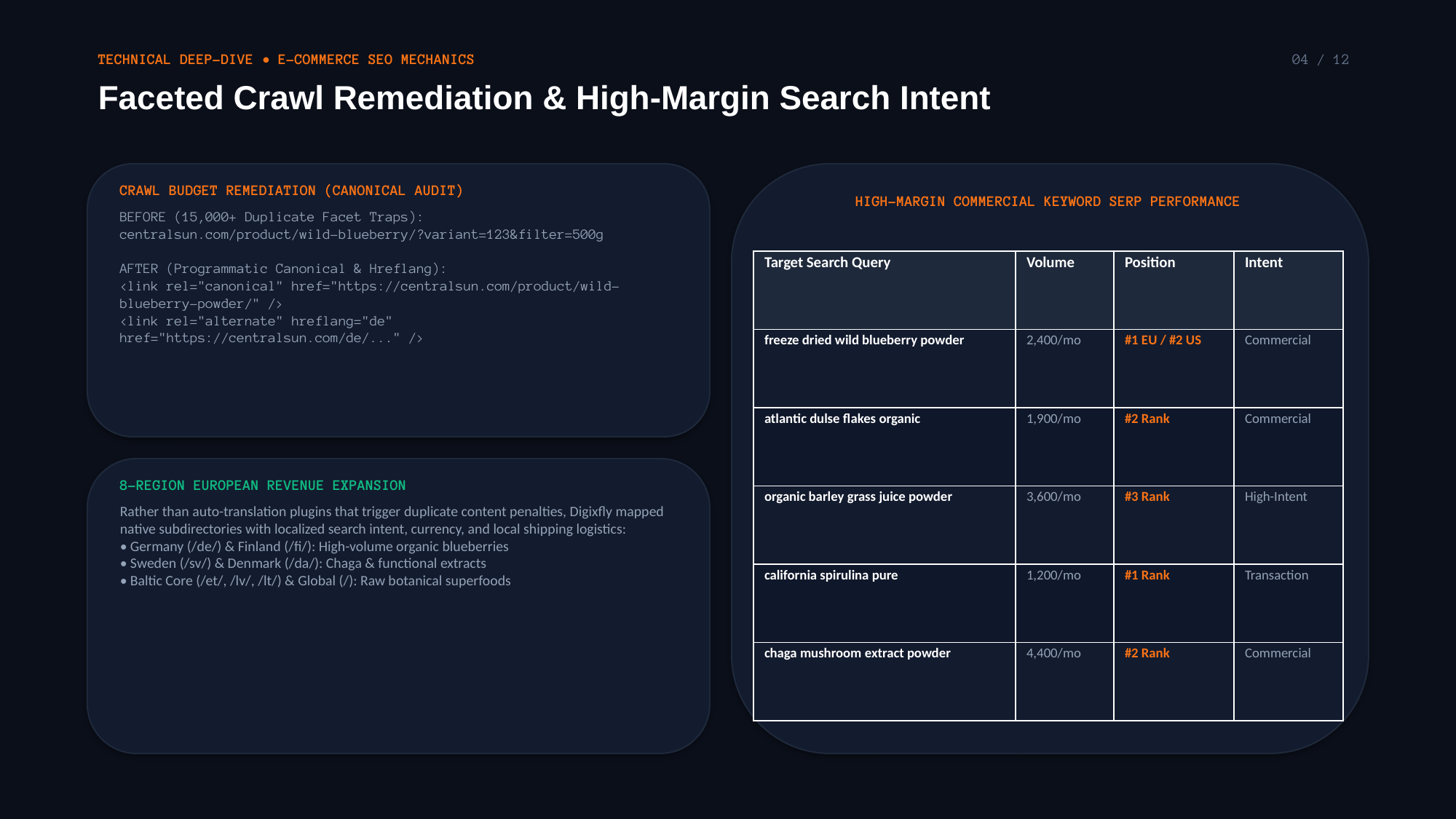

TECHNICAL DEEP-DIVE • E-COMMERCE SEO MECHANICS
04 / 12
Faceted Crawl Remediation & High-Margin Search Intent

CRAWL BUDGET REMEDIATION (CANONICAL AUDIT)
BEFORE (15,000+ Duplicate Facet Traps):
centralsun.com/product/wild-blueberry/?variant=123&filter=500g
AFTER (Programmatic Canonical & Hreflang):
<link rel="canonical" href="https://centralsun.com/product/wild-blueberry-powder/" />
<link rel="alternate" hreflang="de" href="https://centralsun.com/de/..." />
HIGH-MARGIN COMMERCIAL KEYWORD SERP PERFORMANCE
| Target Search Query | Volume | Position | Intent |
| --- | --- | --- | --- |
| freeze dried wild blueberry powder | 2,400/mo | #1 EU / #2 US | Commercial |
| atlantic dulse flakes organic | 1,900/mo | #2 Rank | Commercial |
| organic barley grass juice powder | 3,600/mo | #3 Rank | High-Intent |
| california spirulina pure | 1,200/mo | #1 Rank | Transaction |
| chaga mushroom extract powder | 4,400/mo | #2 Rank | Commercial |

8-REGION EUROPEAN REVENUE EXPANSION
Rather than auto-translation plugins that trigger duplicate content penalties, Digixfly mapped native subdirectories with localized search intent, currency, and local shipping logistics:
• Germany (/de/) & Finland (/fi/): High-volume organic blueberries
• Sweden (/sv/) & Denmark (/da/): Chaga & functional extracts
• Baltic Core (/et/, /lv/, /lt/) & Global (/): Raw botanical superfoods